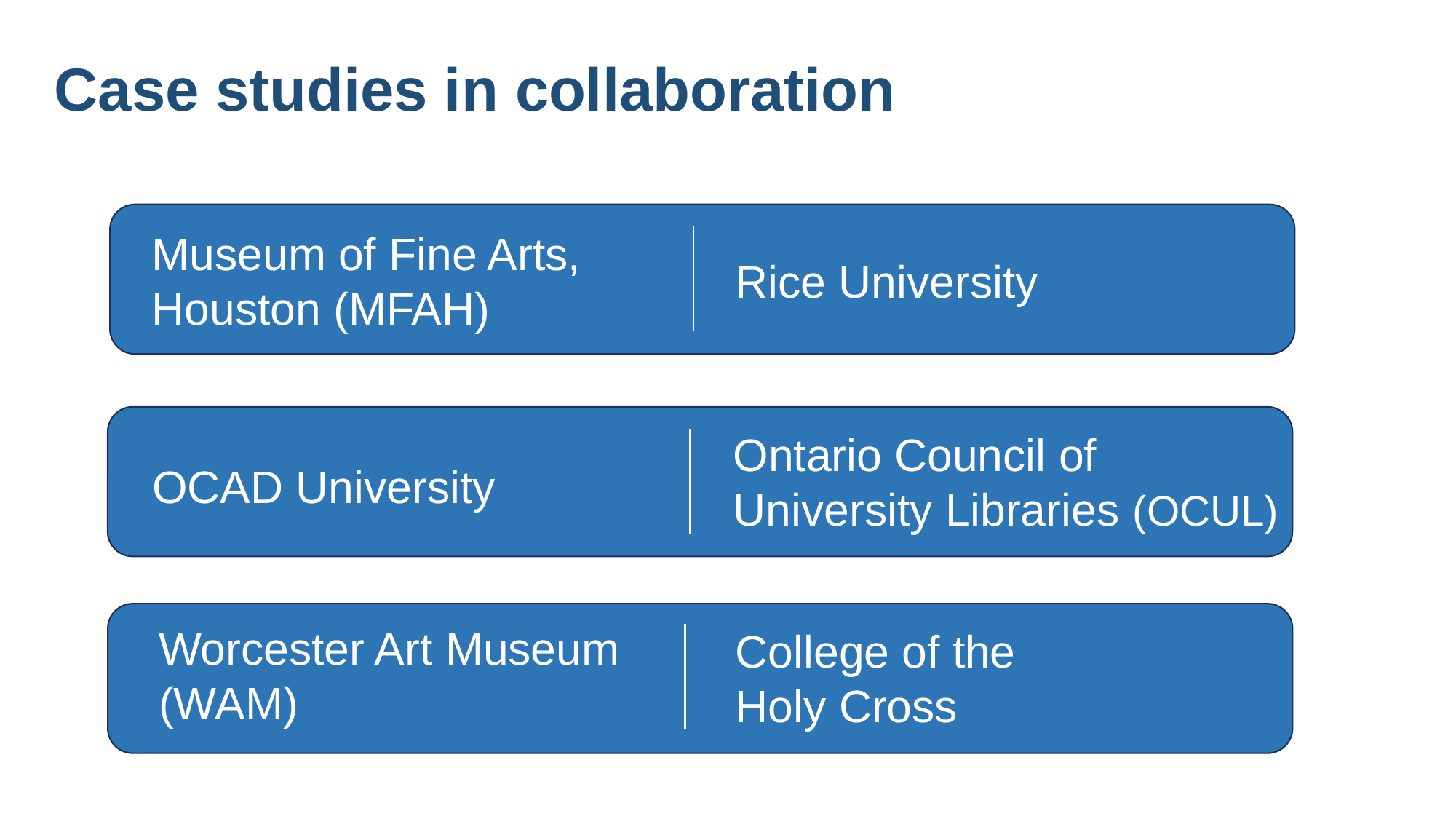

Case studies in collaboration

Museum of Fine Arts, Houston (MFAH)
Rice University

Ontario Council of University Libraries (OCUL)
OCAD University

Worcester Art Museum
(WAM)
College of the Holy Cross